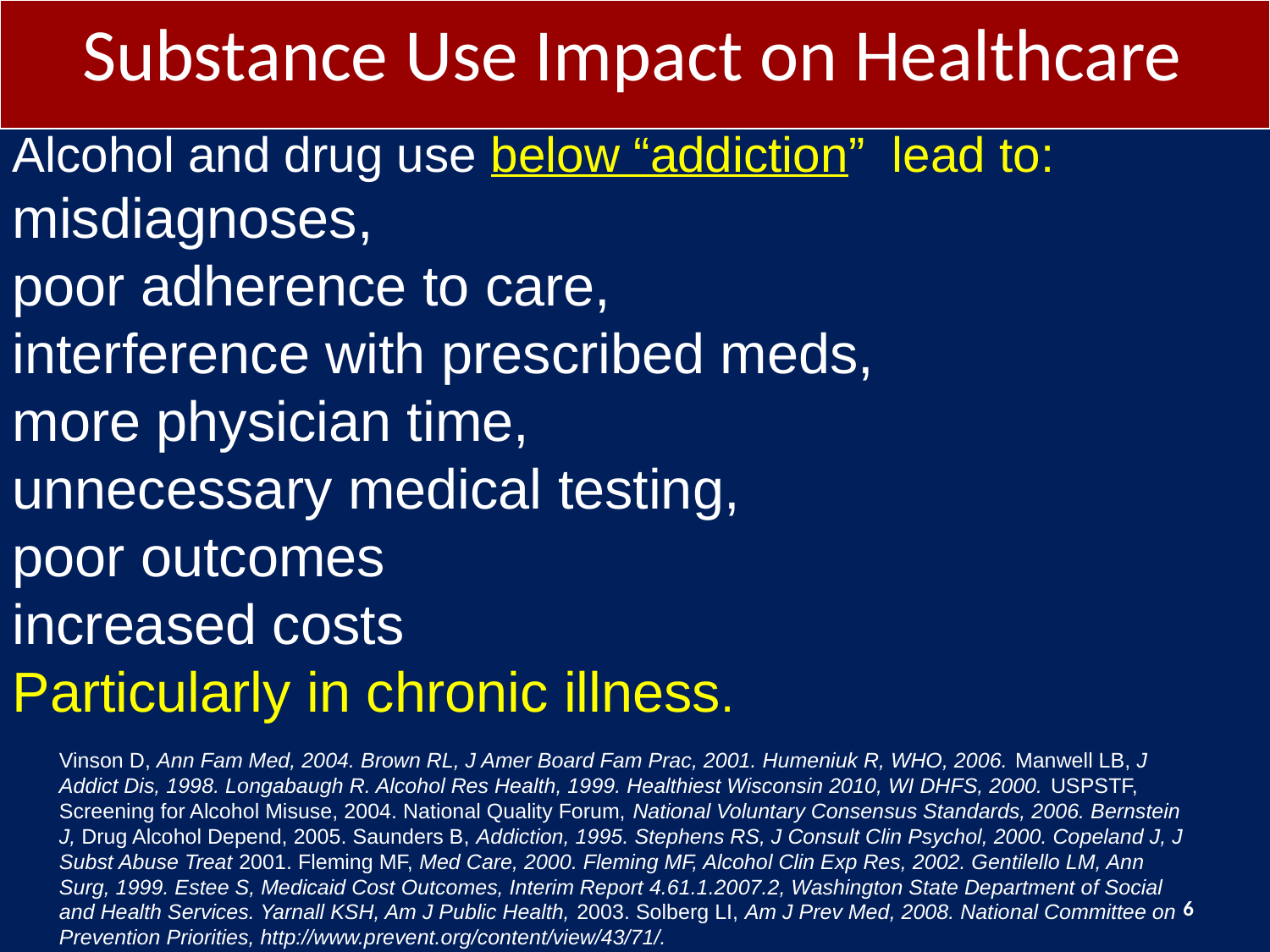

Substance Use Impact on Healthcare
Alcohol and drug use below “addiction”  lead to:
misdiagnoses,
poor adherence to care,
interference with prescribed meds,
more physician time,
unnecessary medical testing,
poor outcomes
increased costs
Particularly in chronic illness.

Vinson D, Ann Fam Med, 2004. Brown RL, J Amer Board Fam Prac, 2001. Humeniuk R, WHO, 2006. Manwell LB, J Addict Dis, 1998. Longabaugh R. Alcohol Res Health, 1999. Healthiest Wisconsin 2010, WI DHFS, 2000. USPSTF, Screening for Alcohol Misuse, 2004. National Quality Forum, National Voluntary Consensus Standards, 2006. Bernstein J, Drug Alcohol Depend, 2005. Saunders B, Addiction, 1995. Stephens RS, J Consult Clin Psychol, 2000. Copeland J, J Subst Abuse Treat 2001. Fleming MF, Med Care, 2000. Fleming MF, Alcohol Clin Exp Res, 2002. Gentilello LM, Ann Surg, 1999. Estee S, Medicaid Cost Outcomes, Interim Report 4.61.1.2007.2, Washington State Department of Social and Health Services. Yarnall KSH, Am J Public Health, 2003. Solberg LI, Am J Prev Med, 2008. National Committee on Prevention Priorities, http://www.prevent.org/content/view/43/71/.
6